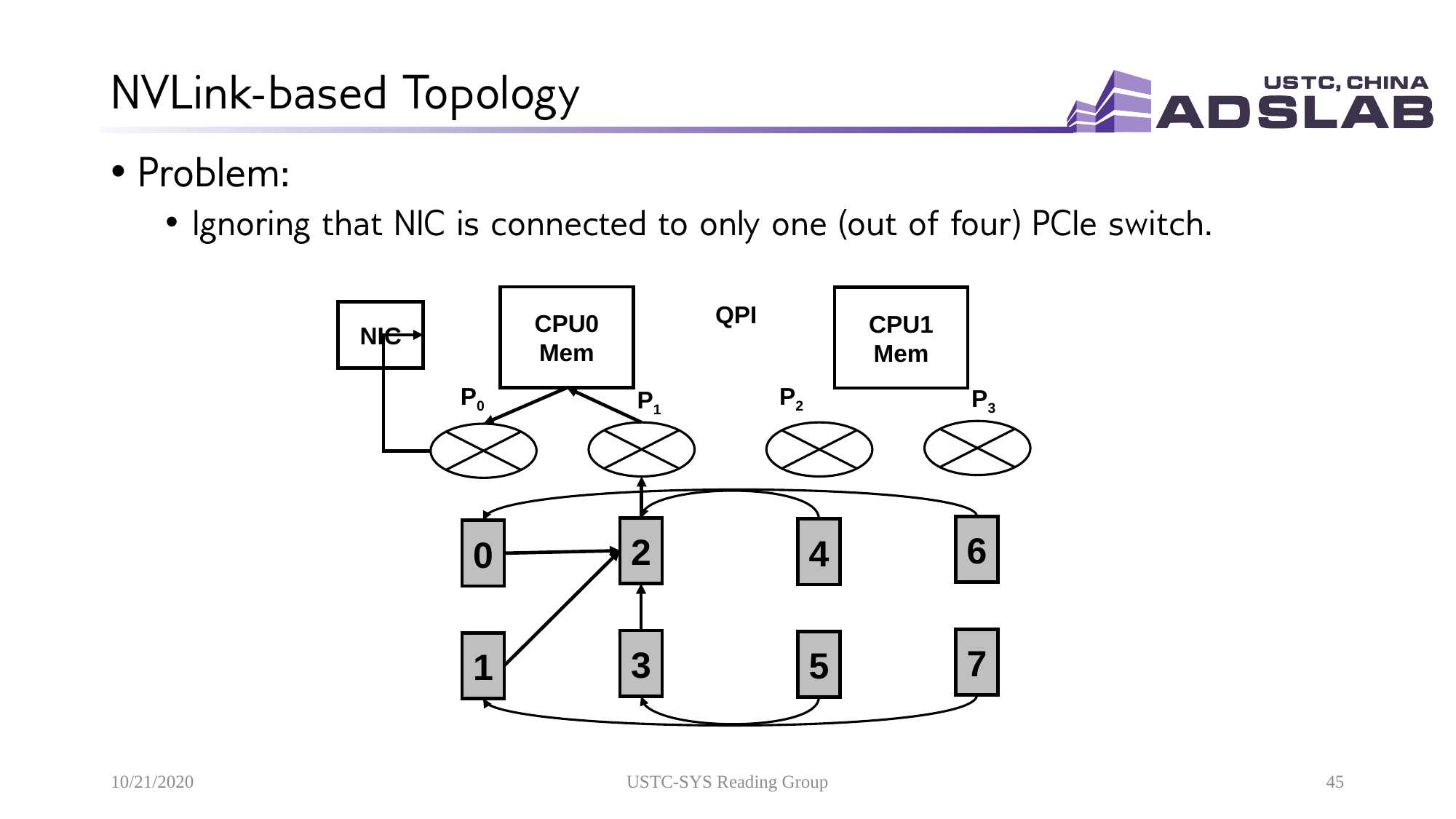

# NVLink-based Topology
Problem:
Ignoring that NIC is connected to only one (out of four) PCIe switch.
CPU0
Mem
CPU1
Mem
QPI
NIC
P2
P0
P3
P1

6
2
4
0
7
3
5
1
10/21/2020
USTC-SYS Reading Group